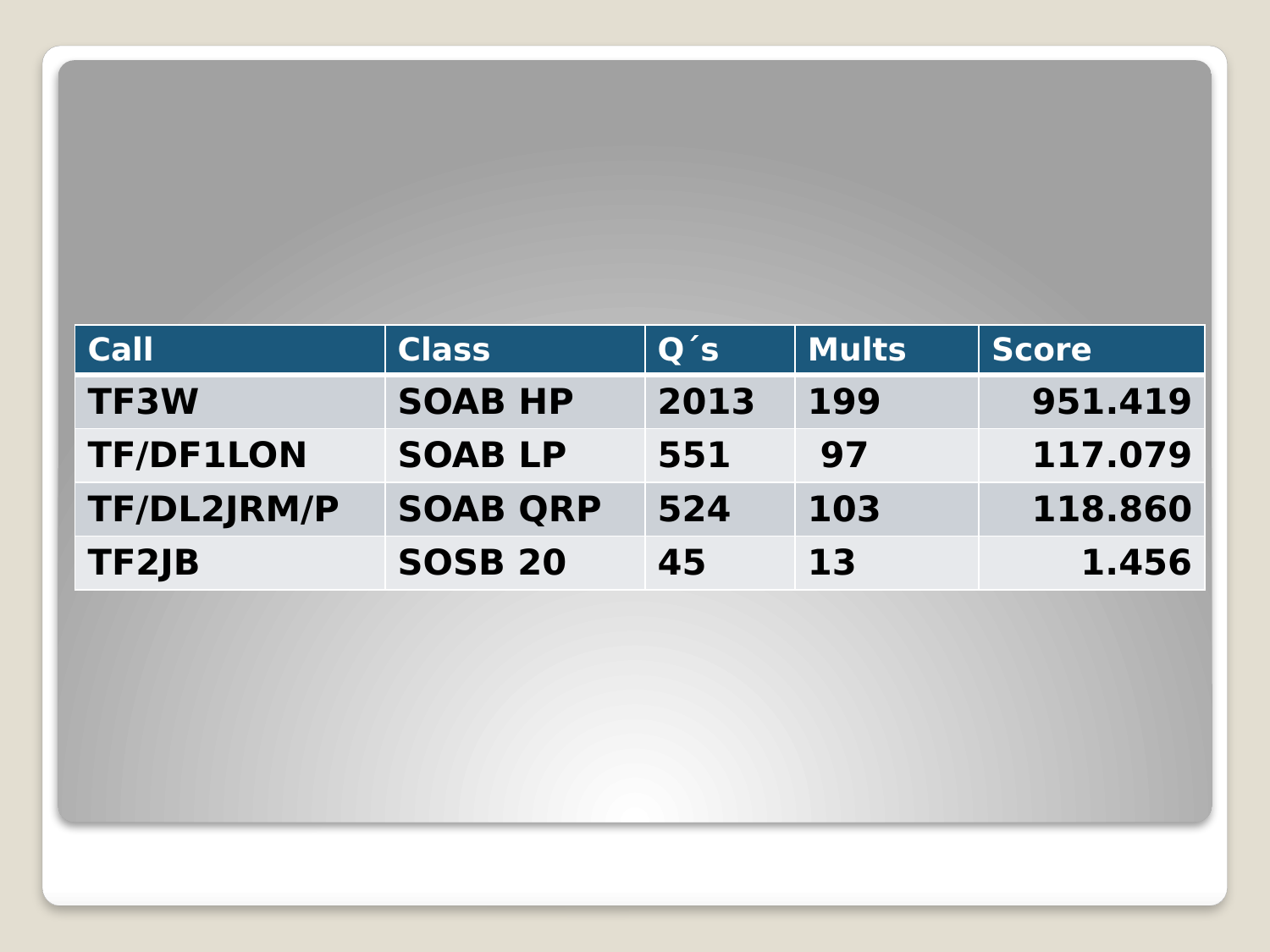

| Call | Class | Q´s | Mults | Score |
| --- | --- | --- | --- | --- |
| TF3W | SOAB HP | 2013 | 199 | 951.419 |
| TF/DF1LON | SOAB LP | 551 | 97 | 117.079 |
| TF/DL2JRM/P | SOAB QRP | 524 | 103 | 118.860 |
| TF2JB | SOSB 20 | 45 | 13 | 1.456 |
#